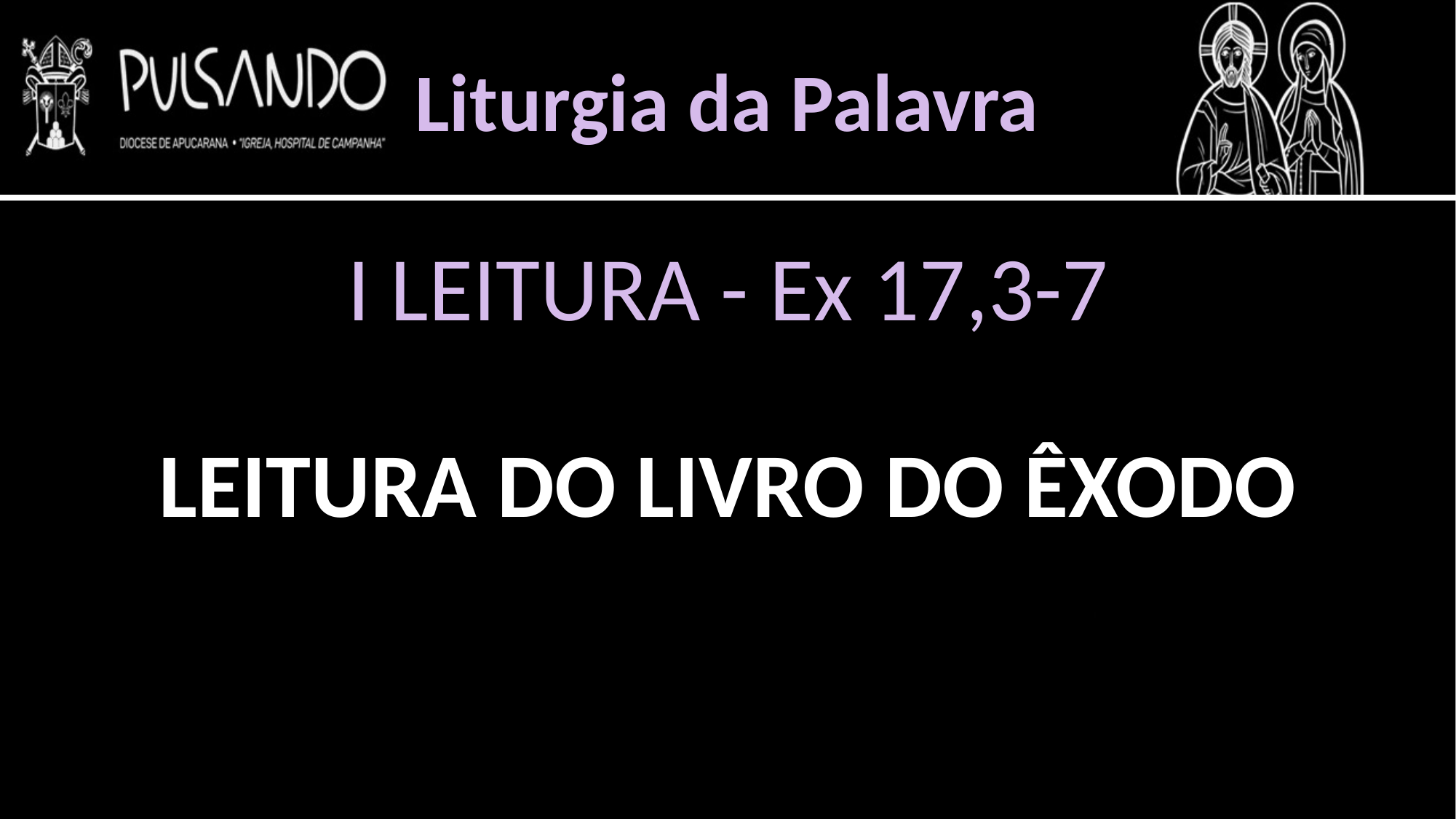

Liturgia da Palavra

I LEITURA - Ex 17,3-7

LEITURA DO LIVRO DO ÊXODO